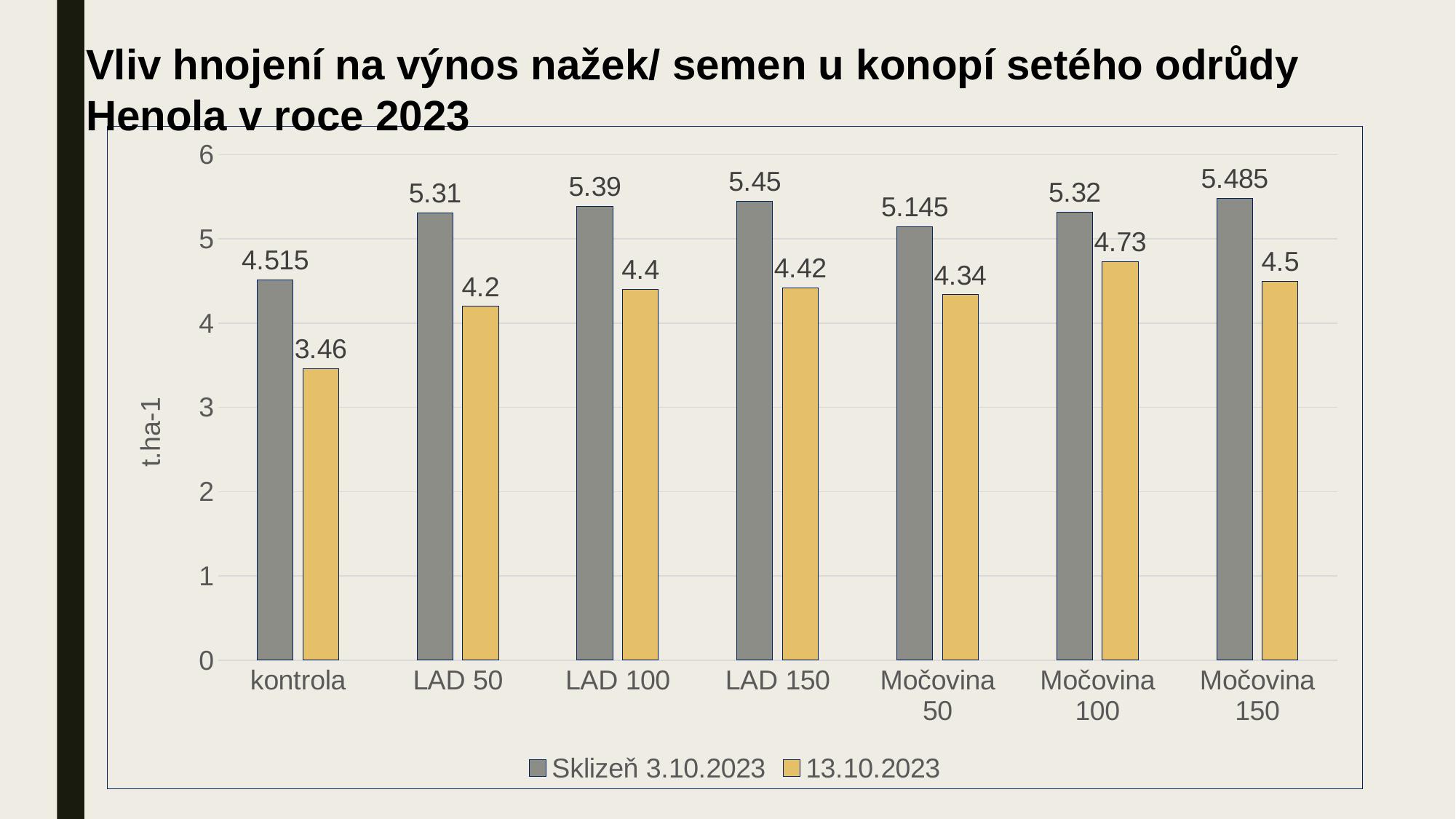

Vliv hnojení na výnos nažek/ semen u konopí setého odrůdy Henola v roce 2023

### Chart

| Category | Sklizeň 3.10.2023 | 13.10.2023 |
|---|---|---|
| kontrola | 4.515000000000001 | 3.46 |
| LAD 50 | 5.3100000000000005 | 4.2 |
| LAD 100 | 5.390000000000001 | 4.4 |
| LAD 150 | 5.45 | 4.42 |
| Močovina 50 | 5.145 | 4.34 |
| Močovina 100 | 5.32 | 4.73 |
| Močovina 150 | 5.485 | 4.5 |